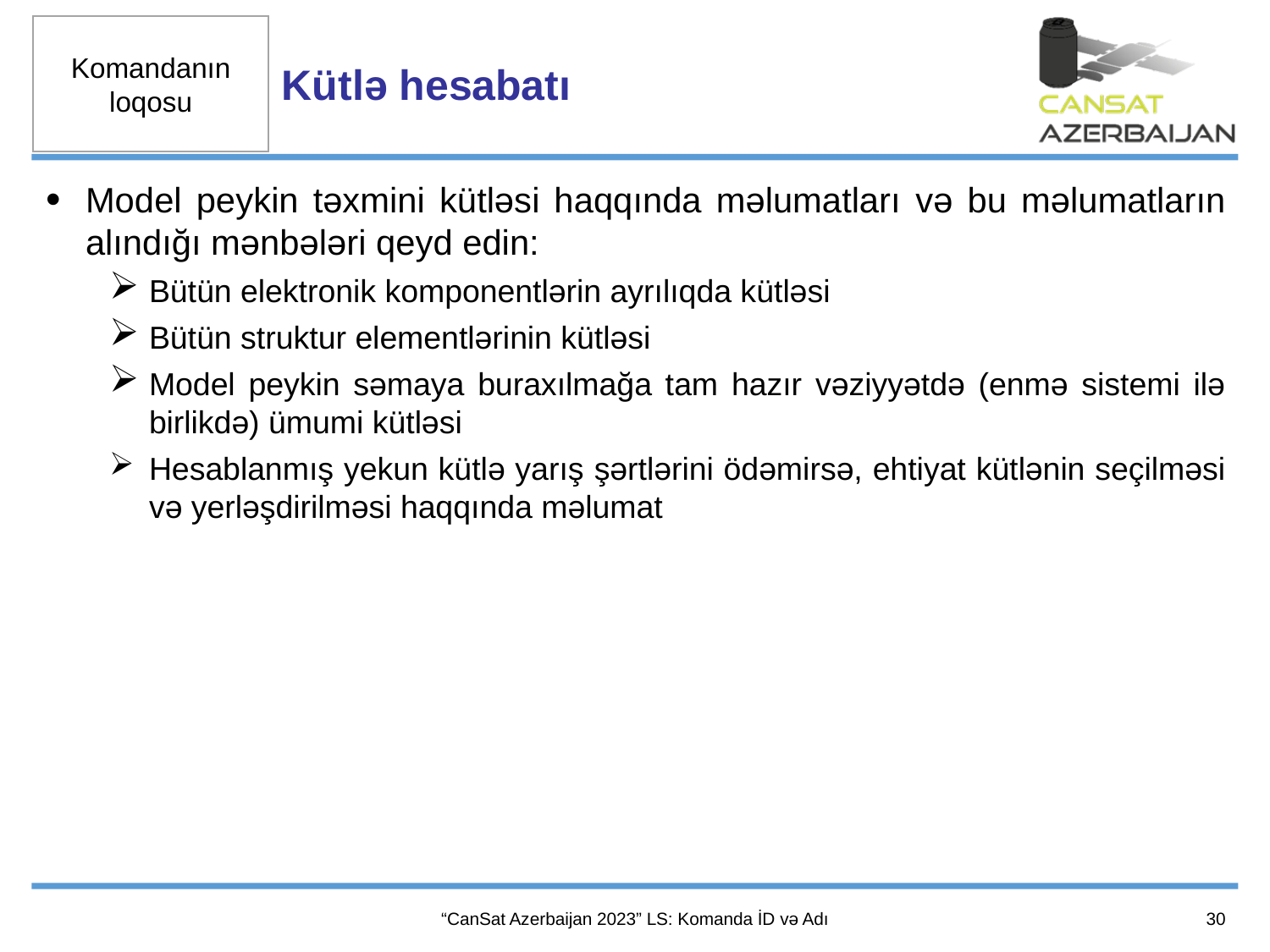

Kütlə hesabatı
Model peykin təxmini kütləsi haqqında məlumatları və bu məlumatların alındığı mənbələri qeyd edin:
Bütün elektronik komponentlərin ayrılıqda kütləsi
Bütün struktur elementlərinin kütləsi
Model peykin səmaya buraxılmağa tam hazır vəziyyətdə (enmə sistemi ilə birlikdə) ümumi kütləsi
Hesablanmış yekun kütlə yarış şərtlərini ödəmirsə, ehtiyat kütlənin seçilməsi və yerləşdirilməsi haqqında məlumat
30
“CanSat Azerbaijan 2023” LS: Komanda İD və Adı